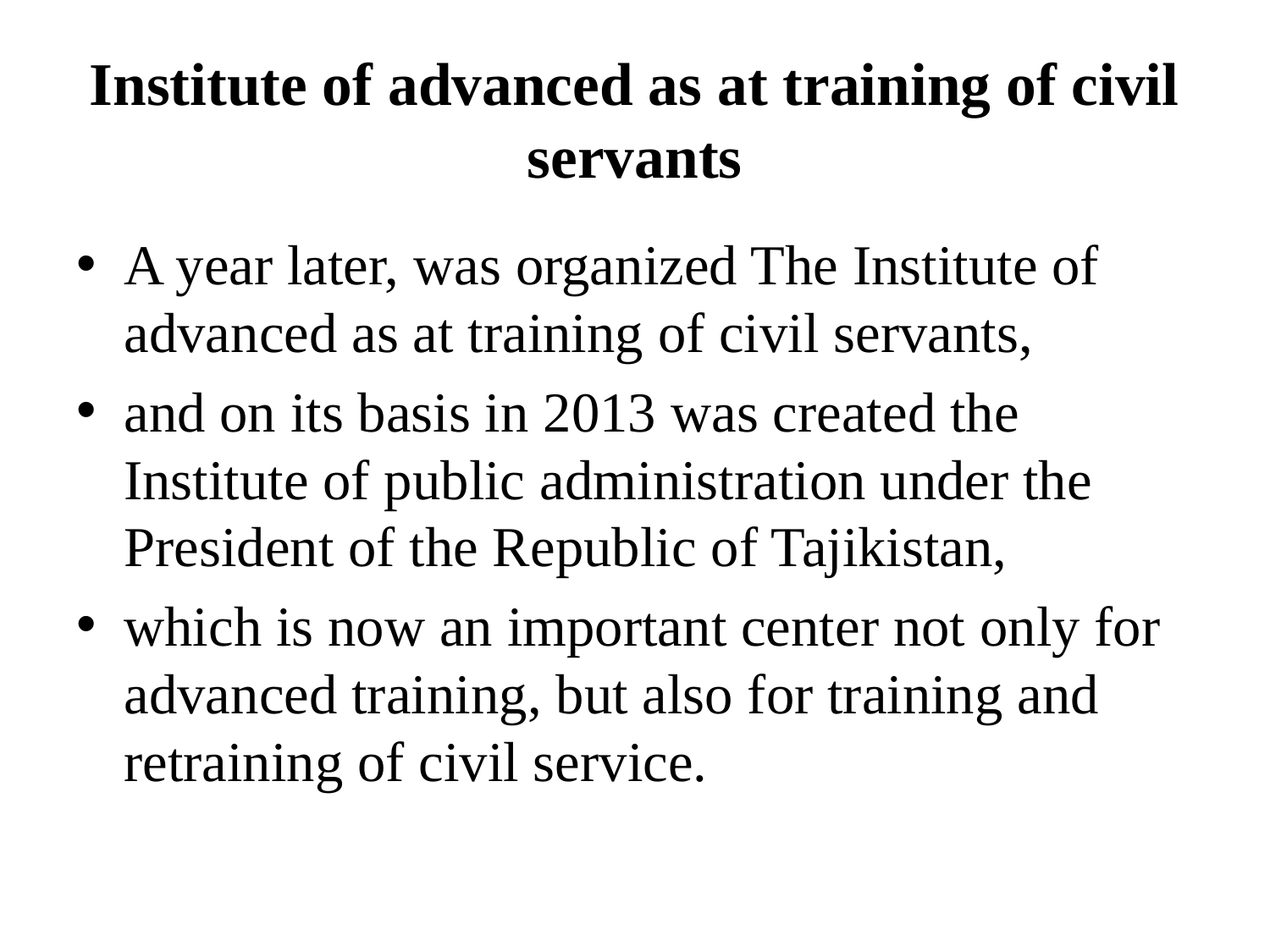

# Institute of advanced as at training of civil servants
A year later, was organized The Institute of advanced as at training of civil servants,
and on its basis in 2013 was created the Institute of public administration under the President of the Republic of Tajikistan,
which is now an important center not only for advanced training, but also for training and retraining of civil service.